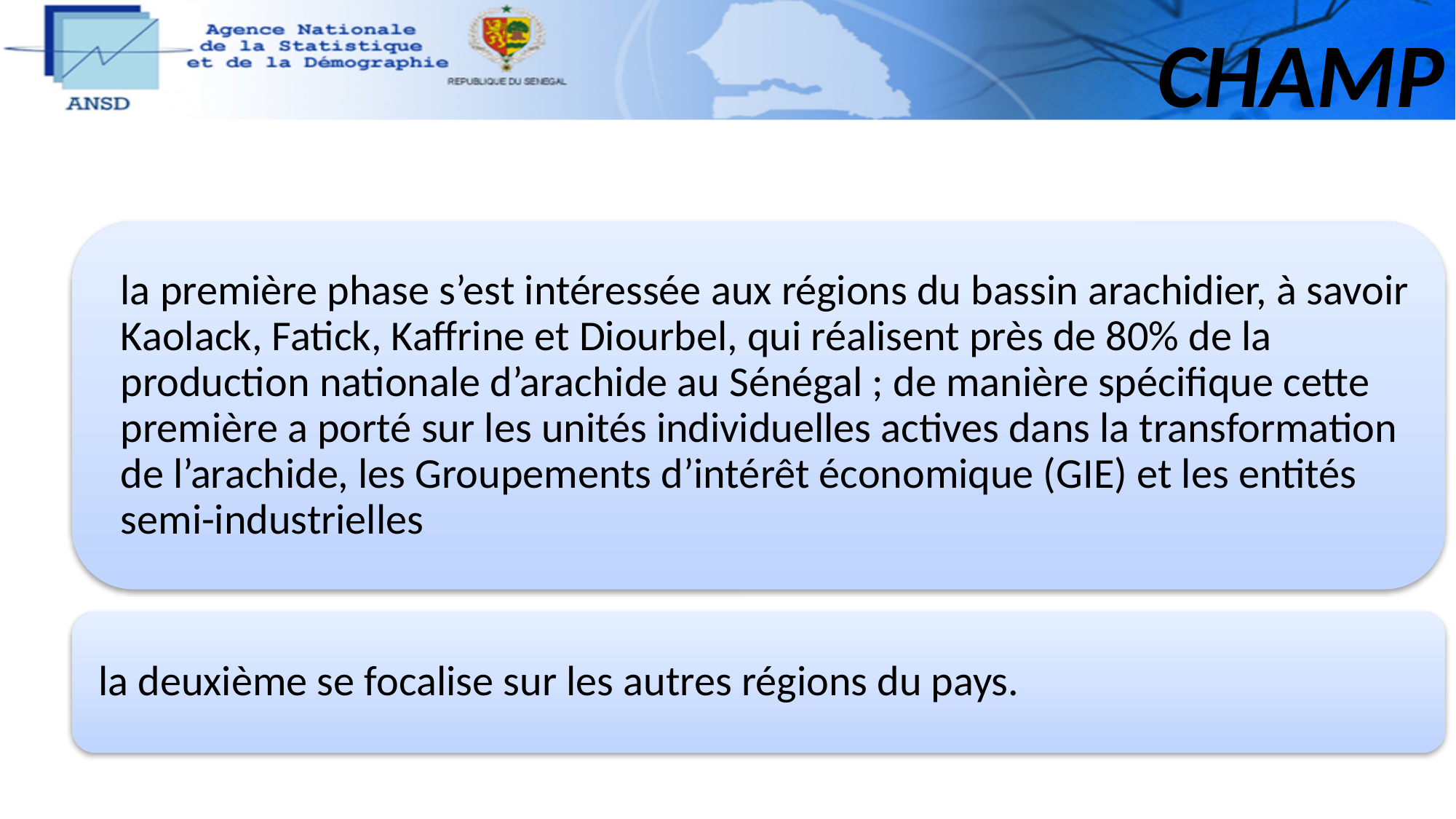

# CHAMP
la première phase s’est intéressée aux régions du bassin arachidier, à savoir Kaolack, Fatick, Kaffrine et Diourbel, qui réalisent près de 80% de la production nationale d’arachide au Sénégal ; de manière spécifique cette première a porté sur les unités individuelles actives dans la transformation de l’arachide, les Groupements d’intérêt économique (GIE) et les entités semi-industrielles
la deuxième se focalise sur les autres régions du pays.